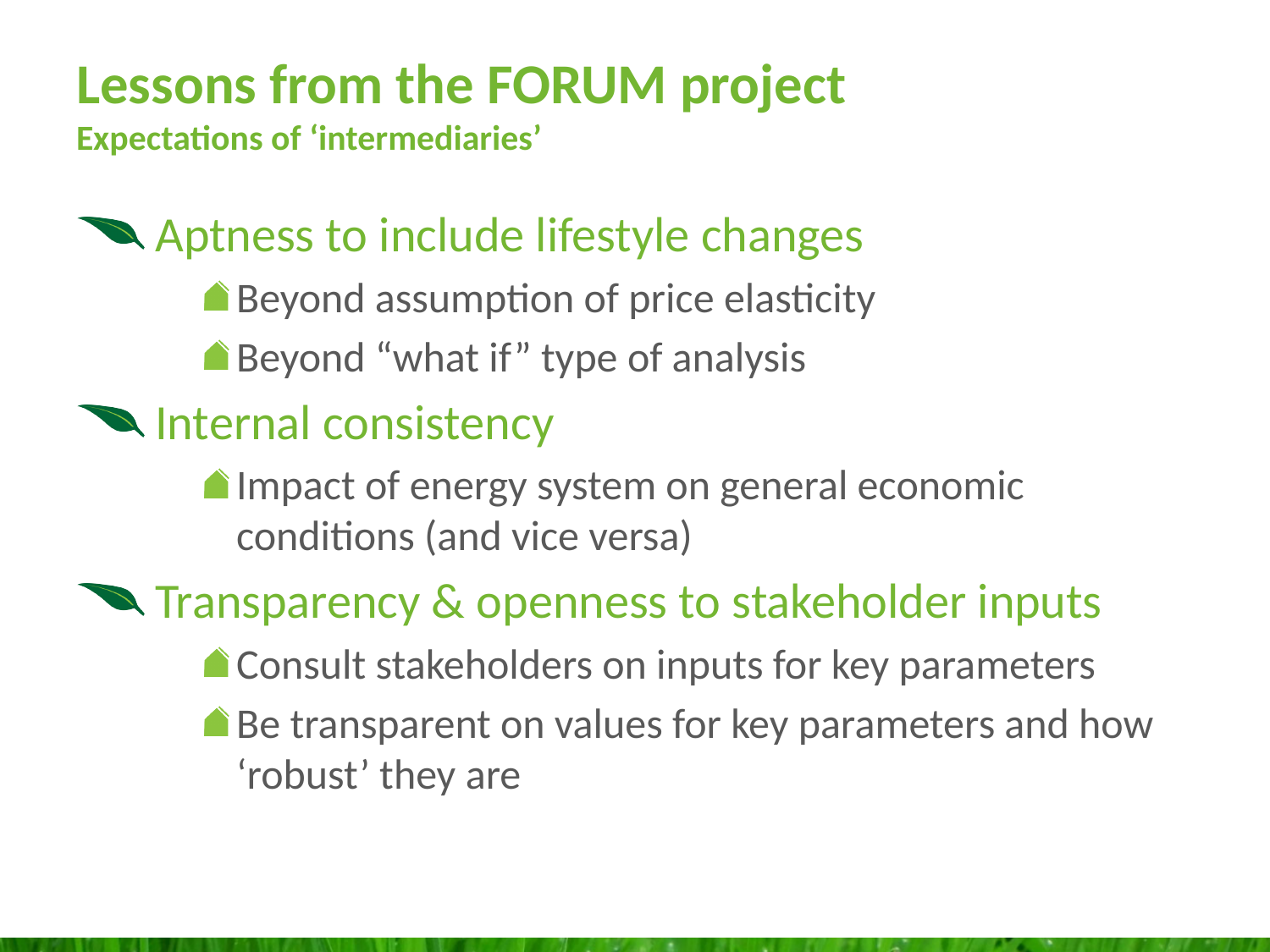

# Lessons from the FORUM project Expectations of ‘intermediaries’
 Aptness to include lifestyle changes
Beyond assumption of price elasticity
Beyond “what if” type of analysis
 Internal consistency
Impact of energy system on general economic conditions (and vice versa)
 Transparency & openness to stakeholder inputs
Consult stakeholders on inputs for key parameters
Be transparent on values for key parameters and how ‘robust’ they are